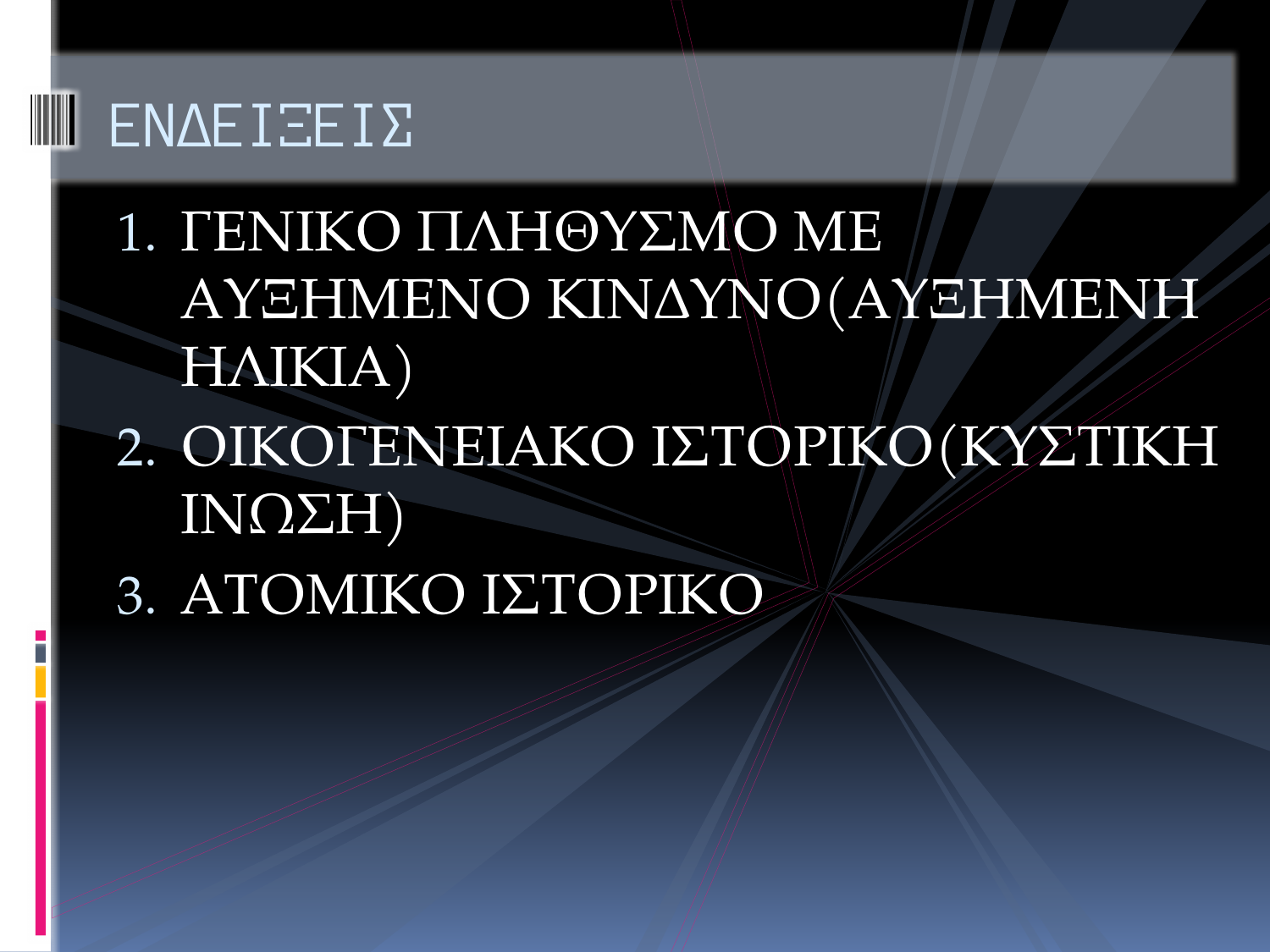

# ΕΝΔΕΙΞΕΙΣ
ΓΕΝΙΚΟ ΠΛΗΘΥΣΜΟ ΜΕ ΑΥΞΗΜΕΝΟ ΚΙΝΔΥΝΟ(ΑΥΞΗΜΕΝΗ ΗΛΙΚΙΑ)
ΟΙΚΟΓΕΝΕΙΑΚΟ ΙΣΤΟΡΙΚΟ(ΚΥΣΤΙΚΗ ΙΝΩΣΗ)
ΑΤΟΜΙΚΟ ΙΣΤΟΡΙΚΟ